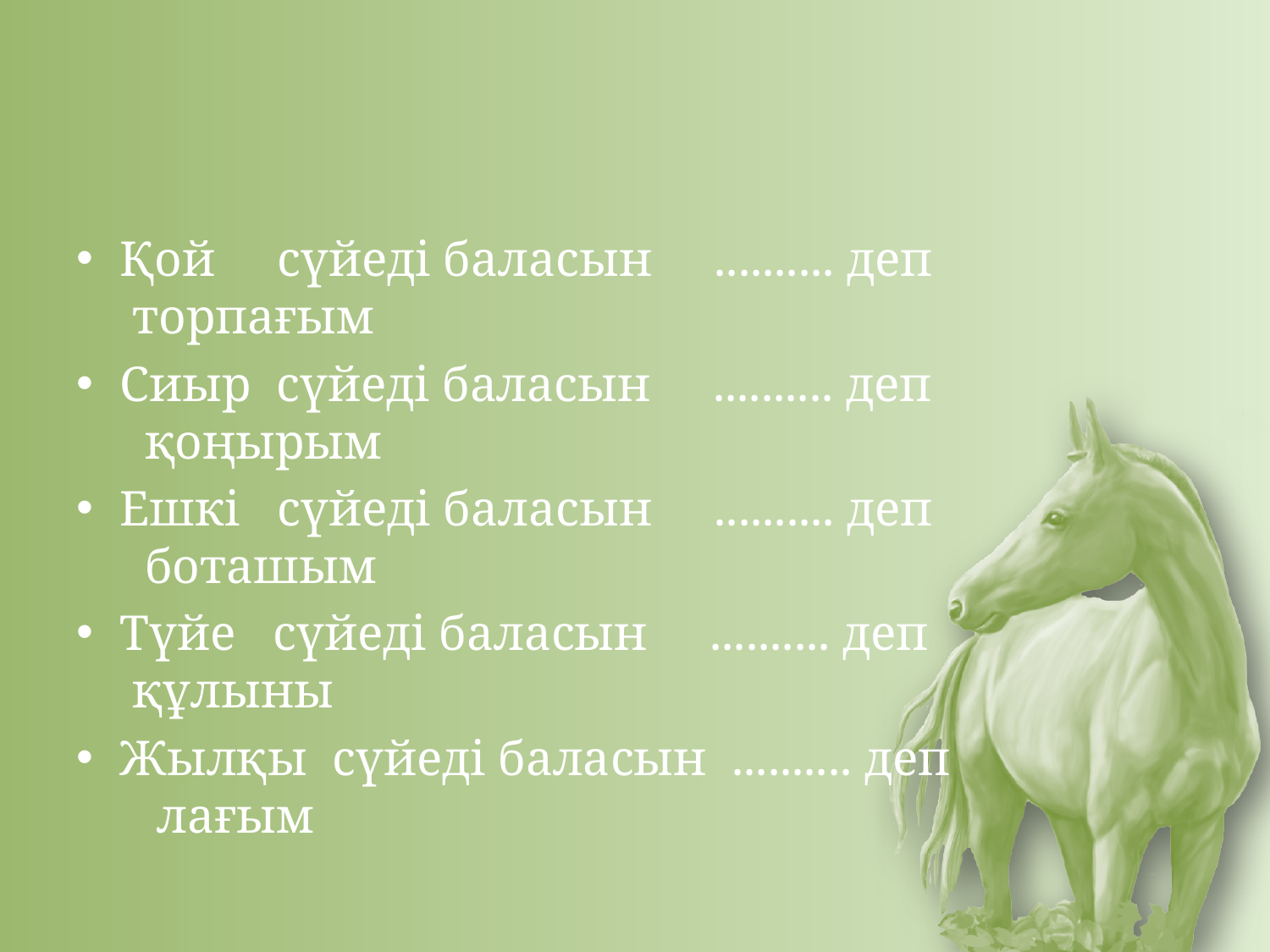

#
Қой     сүйеді баласын     .......... деп                      торпағым
Сиыр  сүйеді баласын     .......... деп                       қоңырым
Ешкі   сүйеді баласын     .......... деп                       боташым
Түйе   сүйеді баласын     .......... деп                       құлыны
Жылқы  сүйеді баласын  .......... деп                       лағым